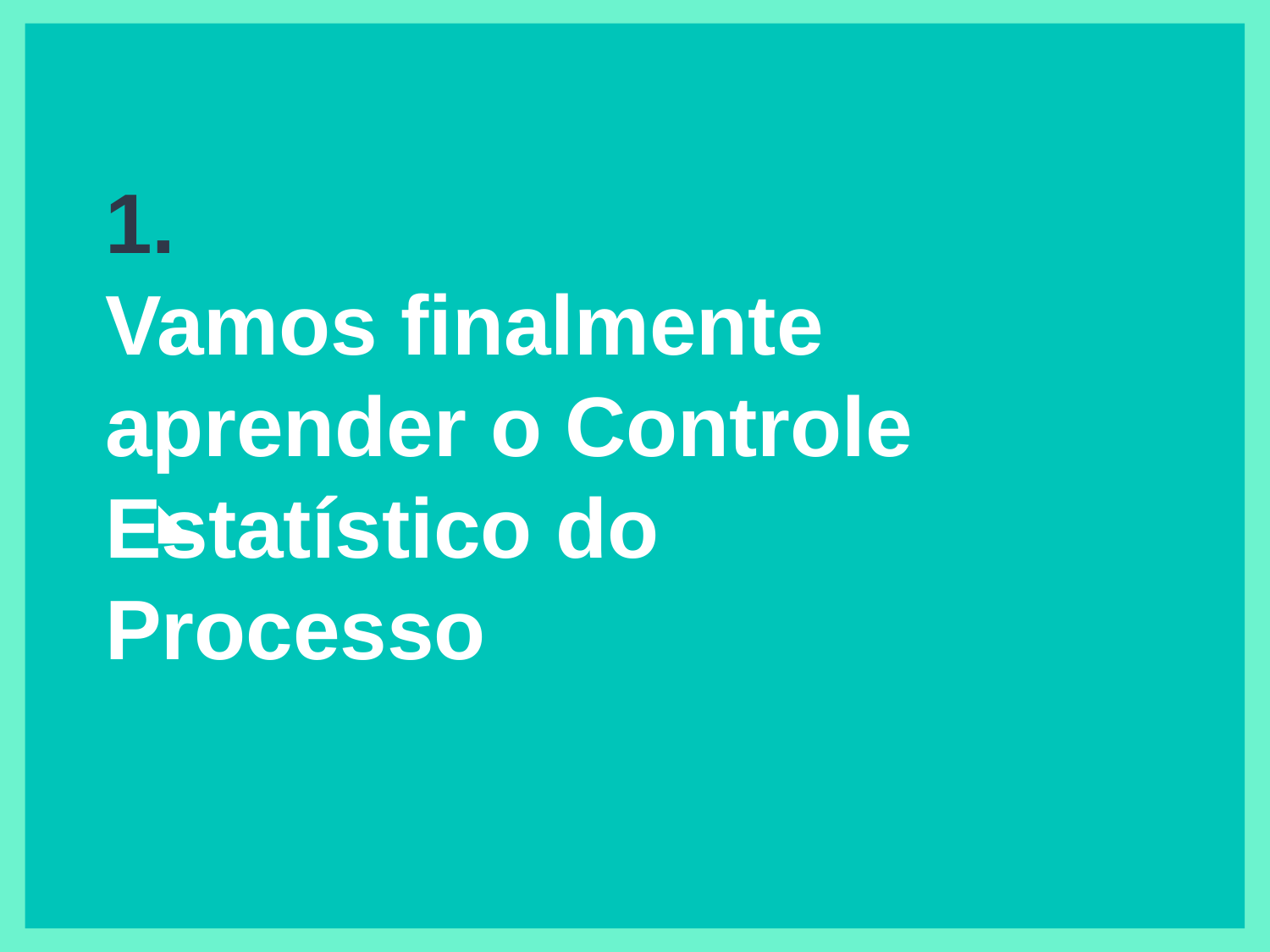

# 1.
Vamos finalmente aprender o Controle Estatístico do Processo